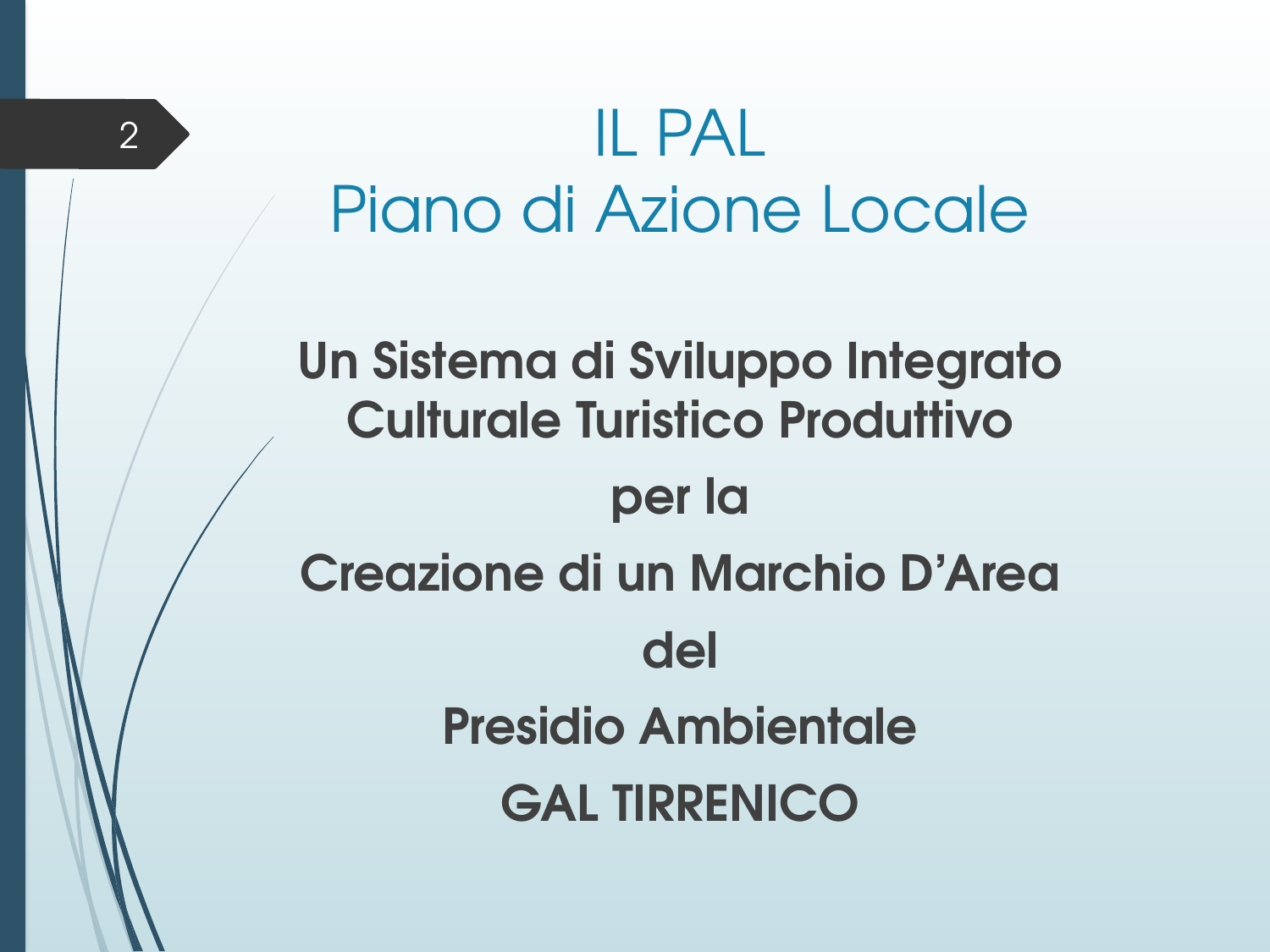

# IL PAL Piano di Azione Locale
2

Un Sistema di Sviluppo Integrato Culturale Turistico Produttivo
per la
Creazione di un Marchio D’Area
del
Presidio Ambientale
GAL TIRRENICO